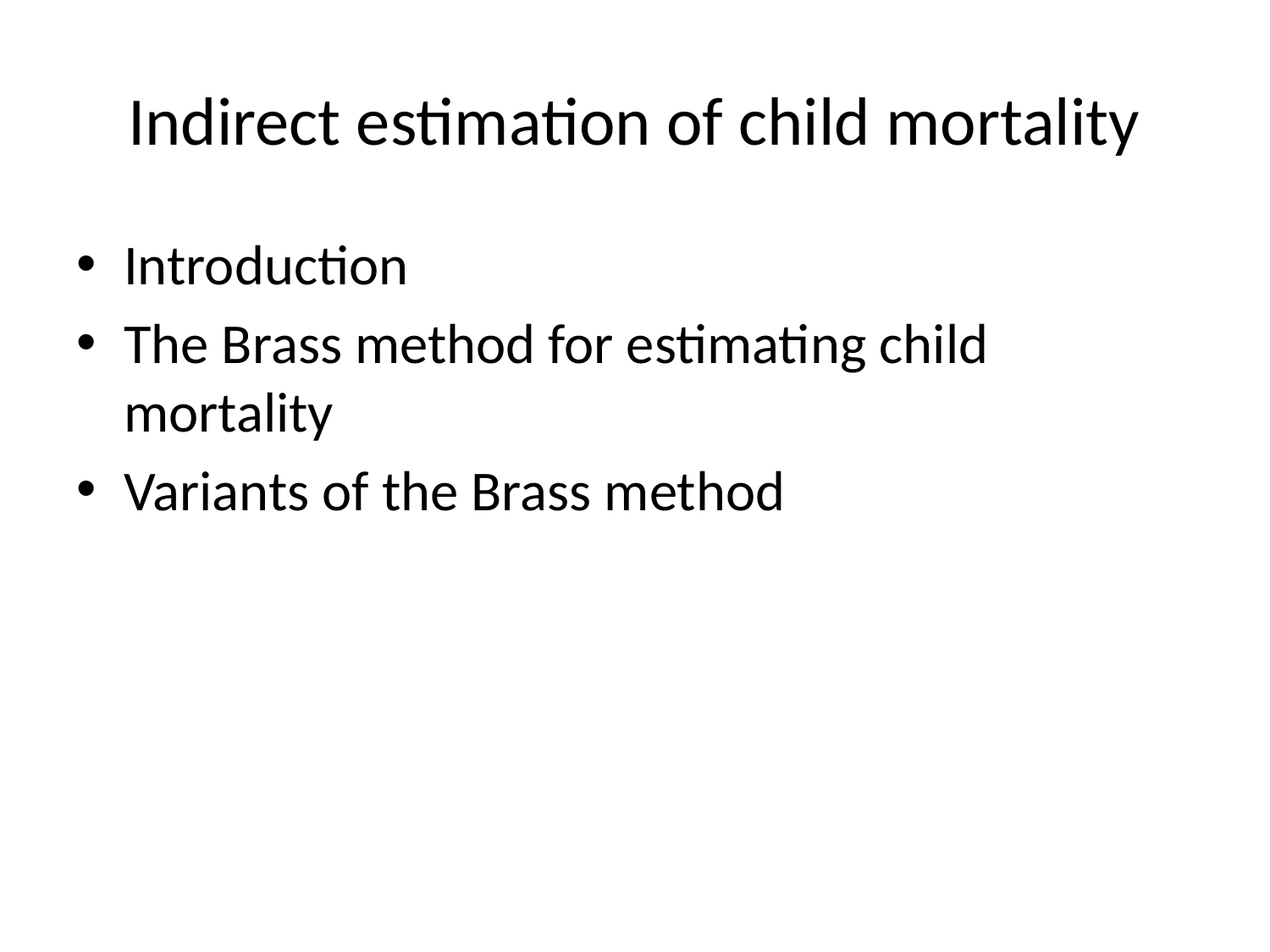

# Indirect estimation of child mortality
Introduction
The Brass method for estimating child mortality
Variants of the Brass method